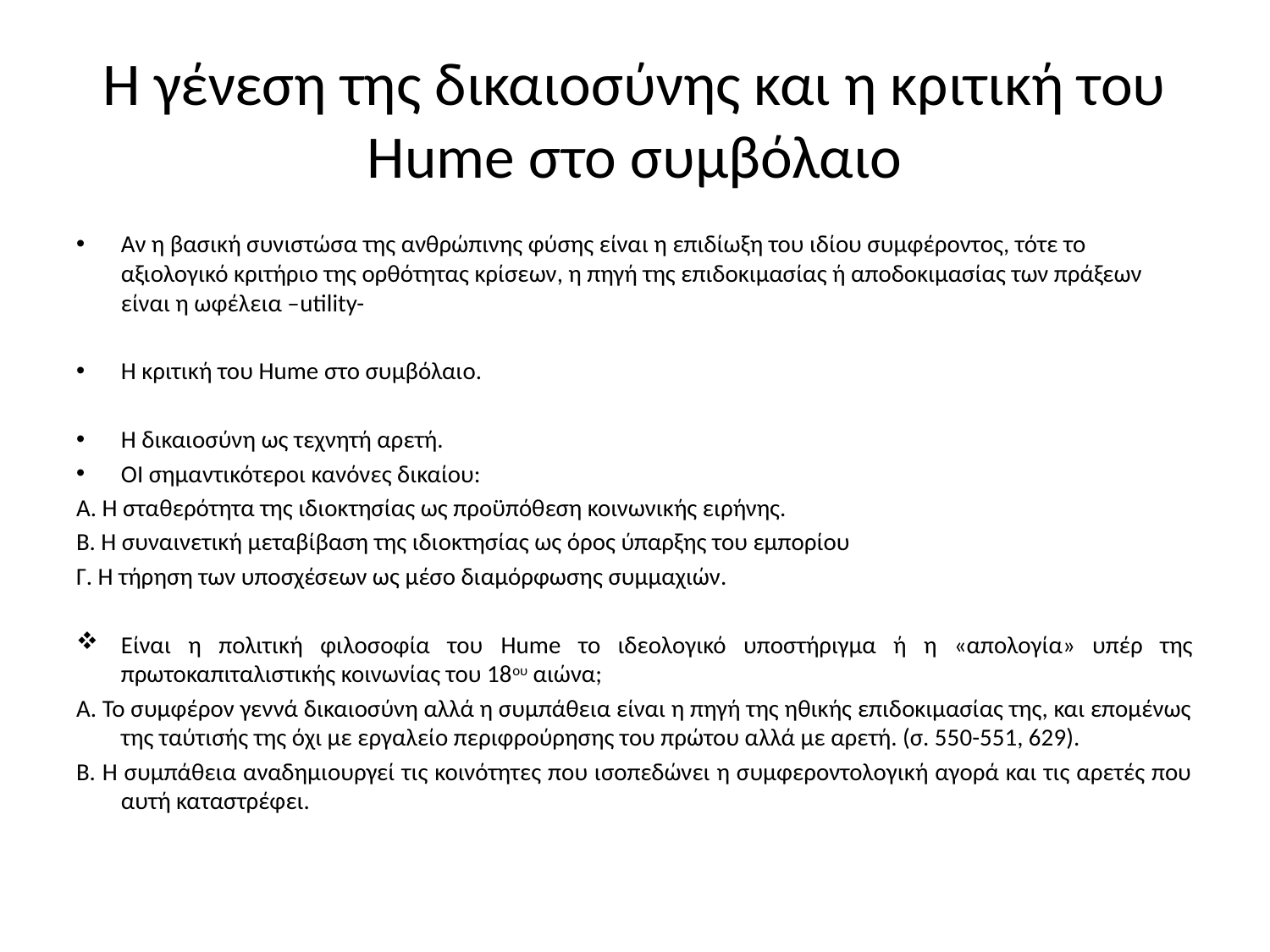

# Η γένεση της δικαιοσύνης και η κριτική του Hume στο συμβόλαιο
Aν η βασική συνιστώσα της ανθρώπινης φύσης είναι η επιδίωξη του ιδίου συμφέροντος, τότε το αξιολογικό κριτήριο της ορθότητας κρίσεων, η πηγή της επιδοκιμασίας ή αποδοκιμασίας των πράξεων είναι η ωφέλεια –utility-

H κριτική του Hume στο συμβόλαιο.

Η δικαιοσύνη ως τεχνητή αρετή.
ΟΙ σημαντικότεροι κανόνες δικαίου:
Α. Η σταθερότητα της ιδιοκτησίας ως προϋπόθεση κοινωνικής ειρήνης.
Β. Η συναινετική μεταβίβαση της ιδιοκτησίας ως όρος ύπαρξης του εμπορίου
Γ. Η τήρηση των υποσχέσεων ως μέσο διαμόρφωσης συμμαχιών.

Είναι η πολιτική φιλοσοφία του Hume το ιδεολογικό υποστήριγμα ή η «απολογία» υπέρ της πρωτοκαπιταλιστικής κοινωνίας του 18ου αιώνα;
Α. Το συμφέρον γεννά δικαιοσύνη αλλά η συμπάθεια είναι η πηγή της ηθικής επιδοκιμασίας της, και επομένως της ταύτισής της όχι με εργαλείο περιφρούρησης του πρώτου αλλά με αρετή. (σ. 550-551, 629).
Β. Η συμπάθεια αναδημιουργεί τις κοινότητες που ισοπεδώνει η συμφεροντολογική αγορά και τις αρετές που αυτή καταστρέφει.